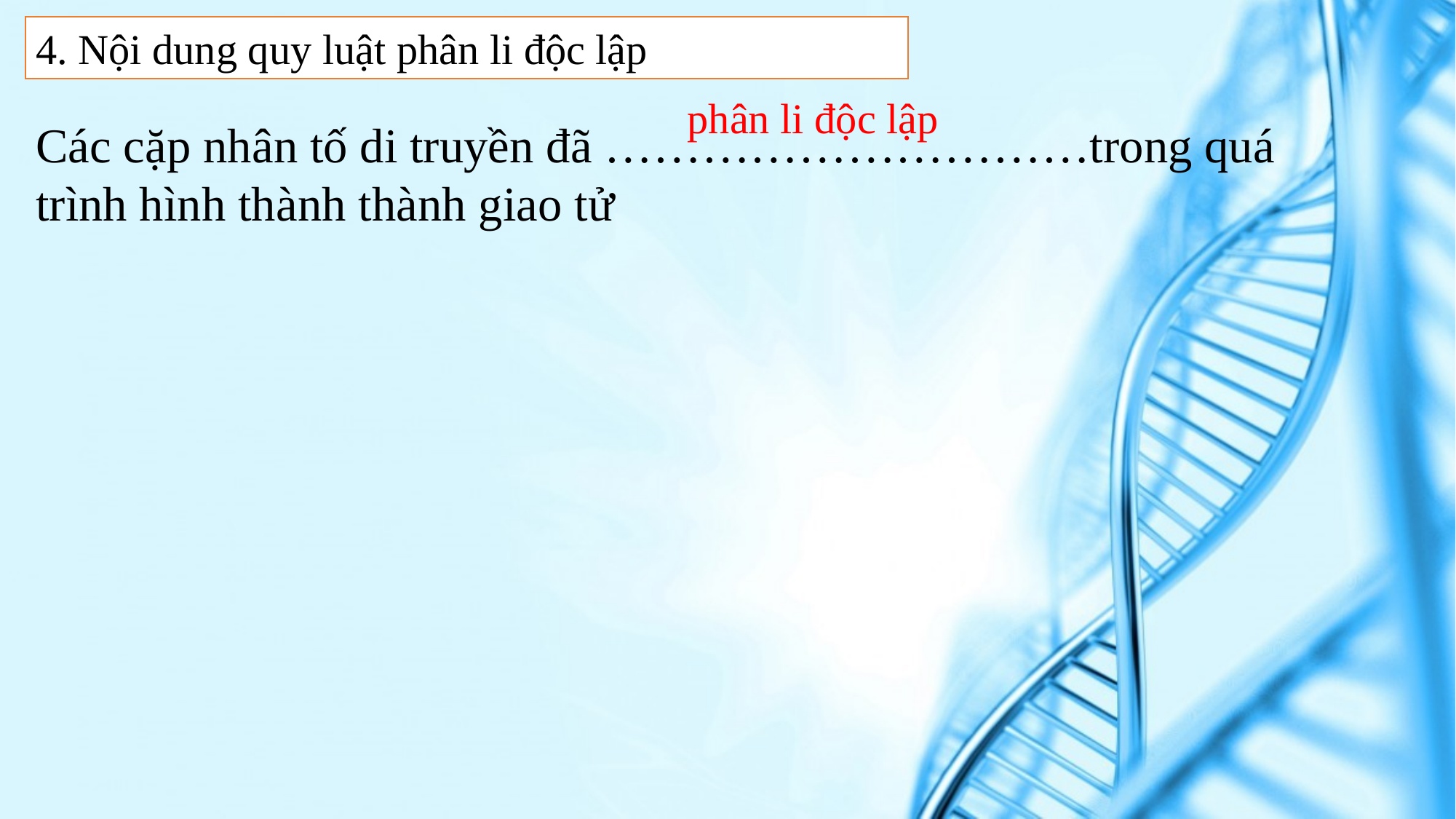

4. Nội dung quy luật phân li độc lập
phân li độc lập
Các cặp nhân tố di truyền đã …………………………trong quá trình hình thành thành giao tử